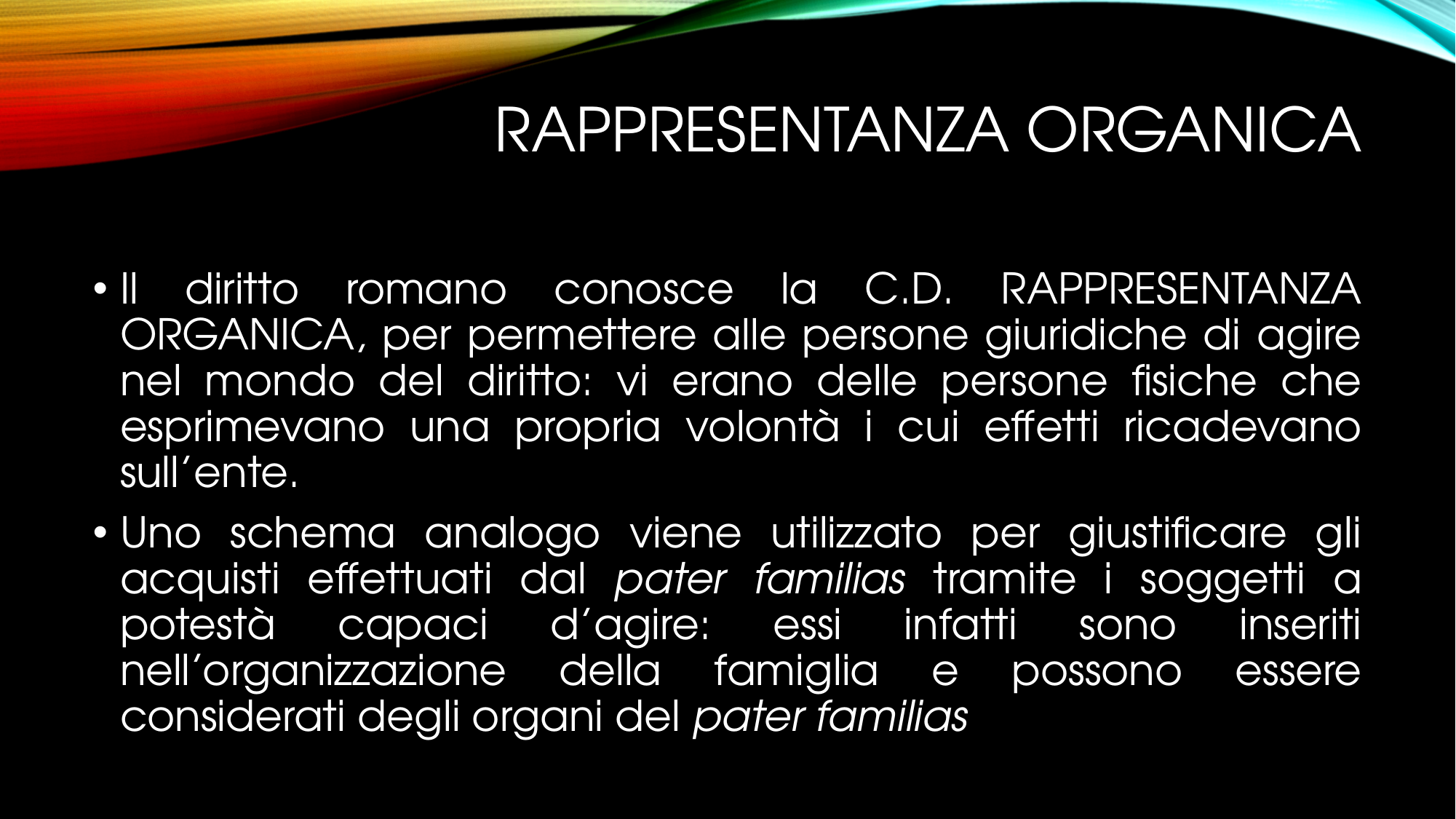

# RAPPRESENTANZA ORGANICA
Il diritto romano conosce la C.D. RAPPRESENTANZA ORGANICA, per permettere alle persone giuridiche di agire nel mondo del diritto: vi erano delle persone fisiche che esprimevano una propria volontà i cui effetti ricadevano sull’ente.
Uno schema analogo viene utilizzato per giustificare gli acquisti effettuati dal pater familias tramite i soggetti a potestà capaci d’agire: essi infatti sono inseriti nell’organizzazione della famiglia e possono essere considerati degli organi del pater familias